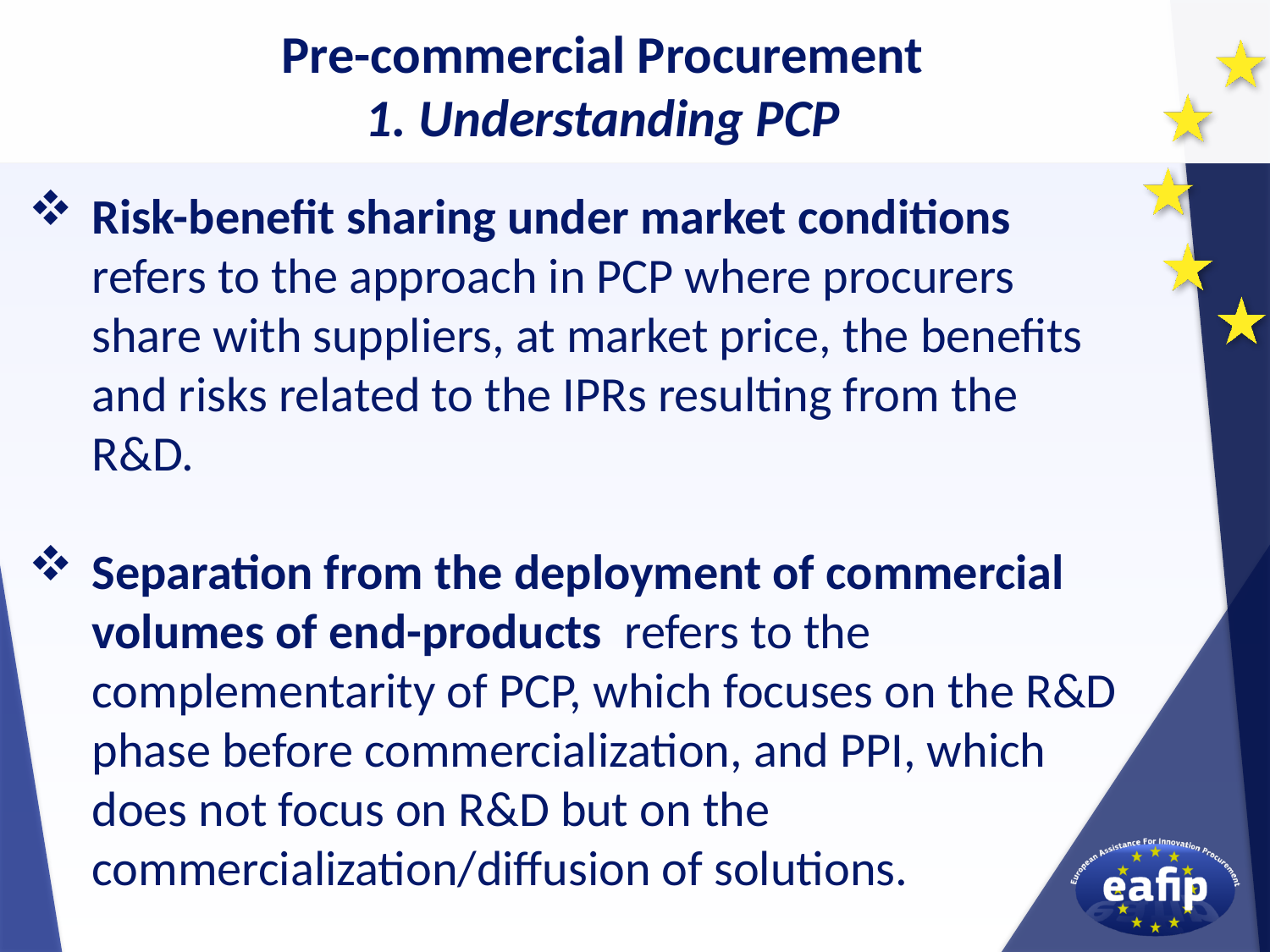

Pre-commercial Procurement
1. Understanding PCP
Risk-benefit sharing under market conditions refers to the approach in PCP where procurers share with suppliers, at market price, the benefits and risks related to the IPRs resulting from the R&D.

Separation from the deployment of commercial volumes of end-products  refers to the complementarity of PCP, which focuses on the R&D phase before commercialization, and PPI, which does not focus on R&D but on the commercialization/diffusion of solutions.